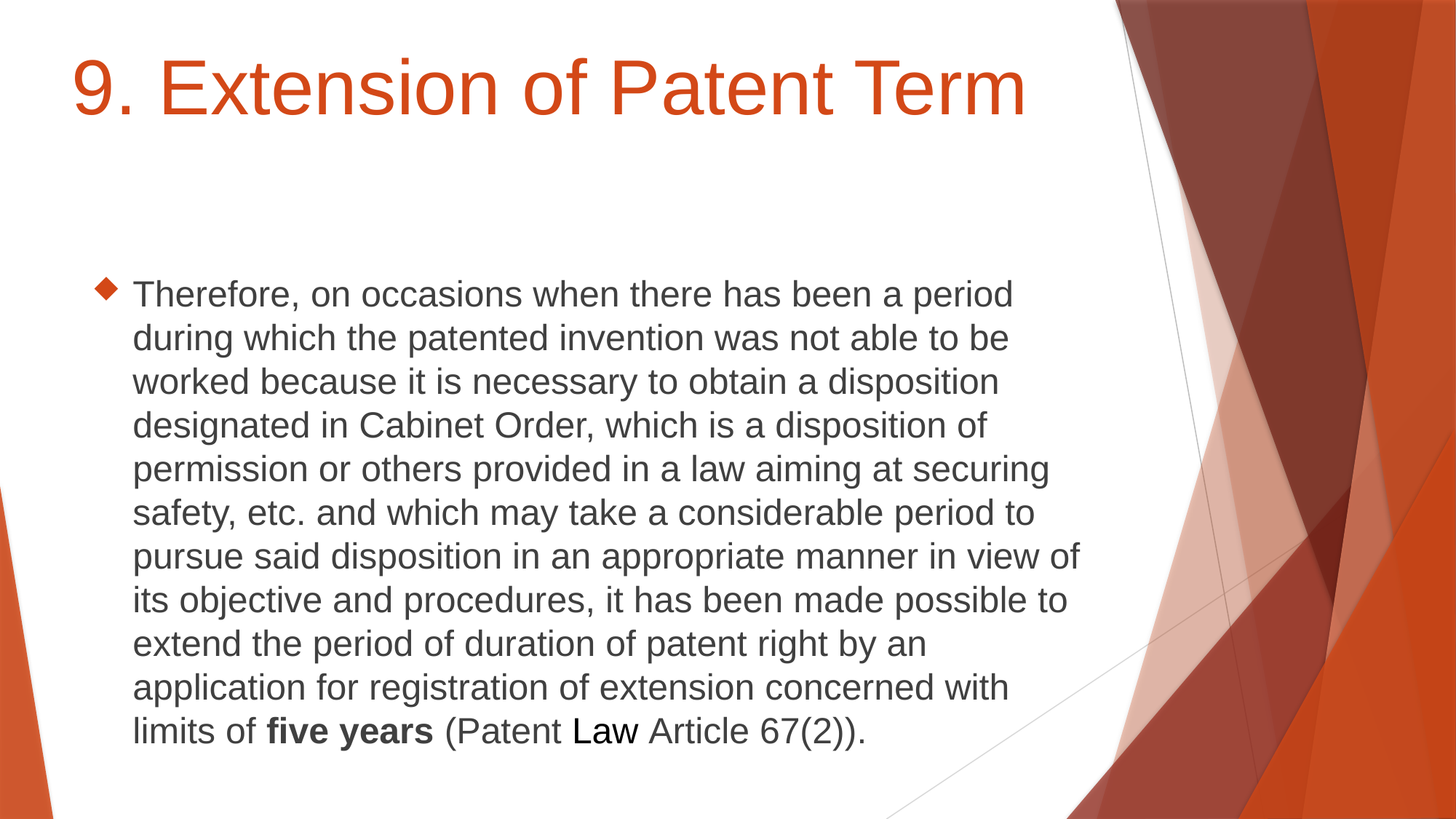

# 9. Extension of Patent Term
Therefore, on occasions when there has been a period during which the patented invention was not able to be worked because it is necessary to obtain a disposition designated in Cabinet Order, which is a disposition of permission or others provided in a law aiming at securing safety, etc. and which may take a considerable period to pursue said disposition in an appropriate manner in view of its objective and procedures, it has been made possible to extend the period of duration of patent right by an application for registration of extension concerned with limits of five years (Patent Law Article 67(2)).